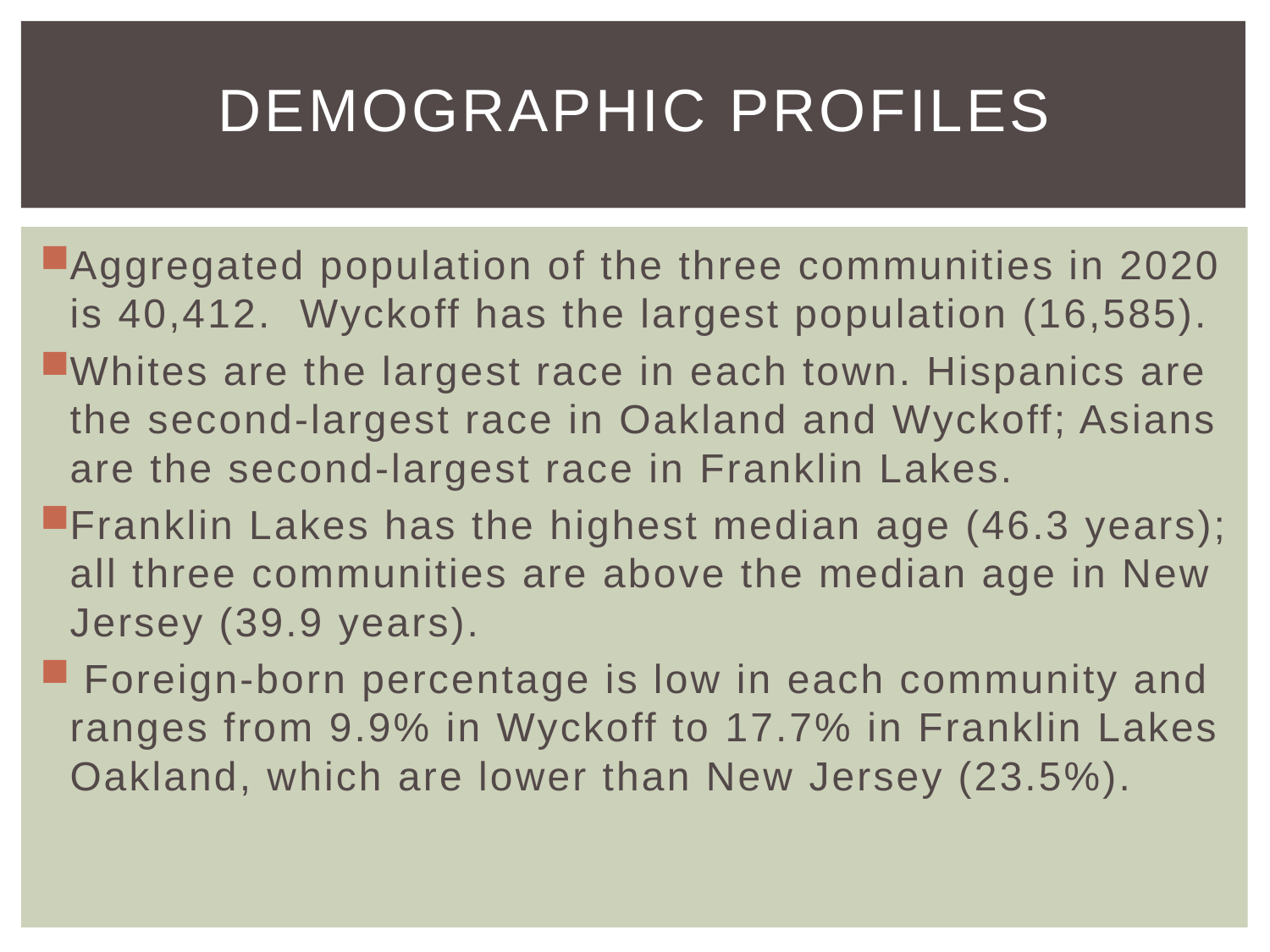

# Demographic profiles
Aggregated population of the three communities in 2020 is 40,412.  Wyckoff has the largest population (16,585).
Whites are the largest race in each town. Hispanics are the second-largest race in Oakland and Wyckoff; Asians are the second-largest race in Franklin Lakes.
Franklin Lakes has the highest median age (46.3 years); all three communities are above the median age in New Jersey (39.9 years).
 Foreign-born percentage is low in each community and ranges from 9.9% in Wyckoff to 17.7% in Franklin Lakes Oakland, which are lower than New Jersey (23.5%).